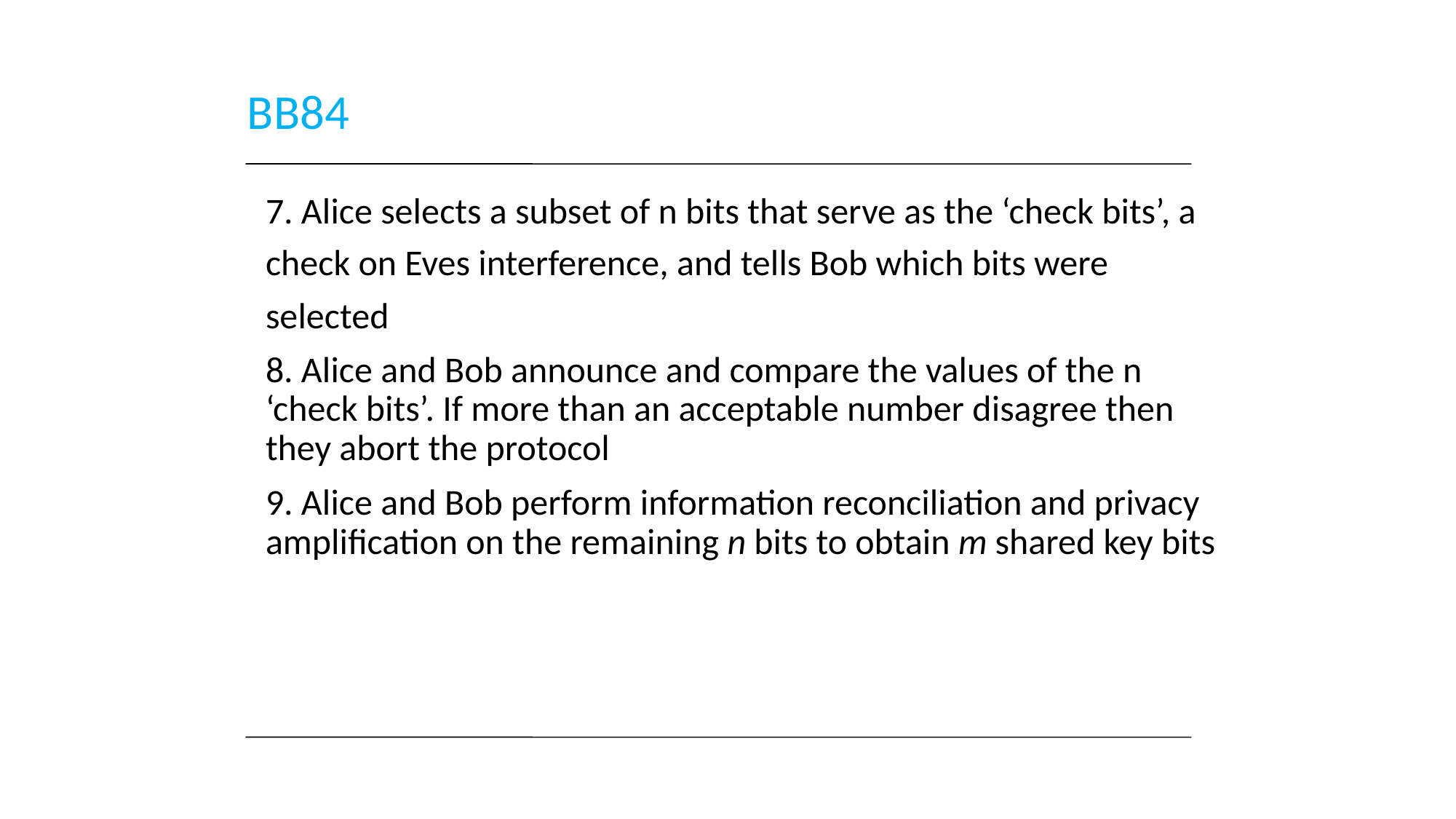

# BB84

7. Alice selects a subset of n bits that serve as the ‘check bits’, a check on Eves interference, and tells Bob which bits were selected
8. Alice and Bob announce and compare the values of the n ‘check bits’. If more than an acceptable number disagree then they abort the protocol
9. Alice and Bob perform information reconciliation and privacy amplification on the remaining n bits to obtain m shared key bits